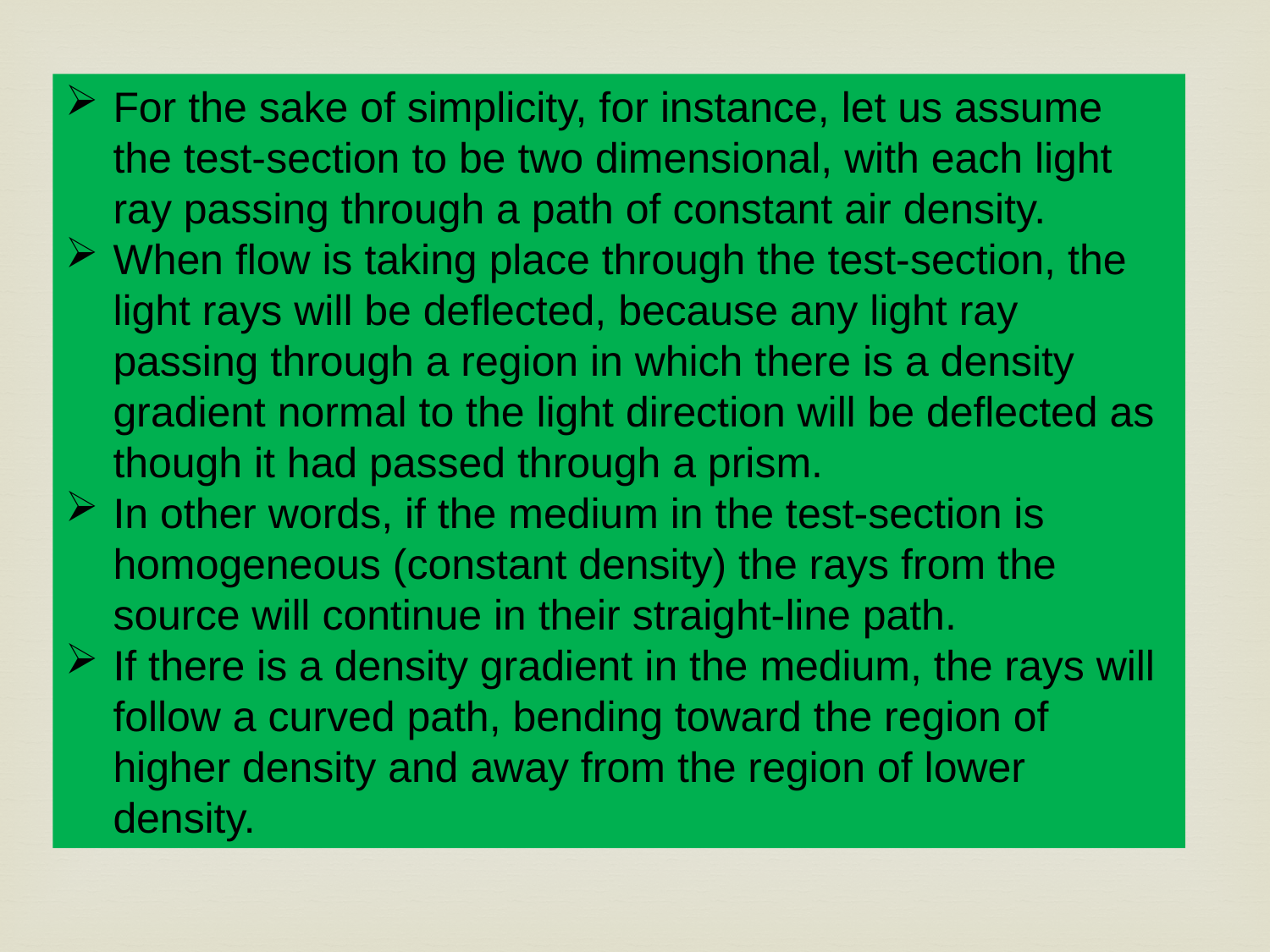

For the sake of simplicity, for instance, let us assume the test-section to be two dimensional, with each light ray passing through a path of constant air density.
When flow is taking place through the test-section, the light rays will be deflected, because any light ray passing through a region in which there is a density gradient normal to the light direction will be deflected as though it had passed through a prism.
In other words, if the medium in the test-section is homogeneous (constant density) the rays from the source will continue in their straight-line path.
If there is a density gradient in the medium, the rays will follow a curved path, bending toward the region of higher density and away from the region of lower density.